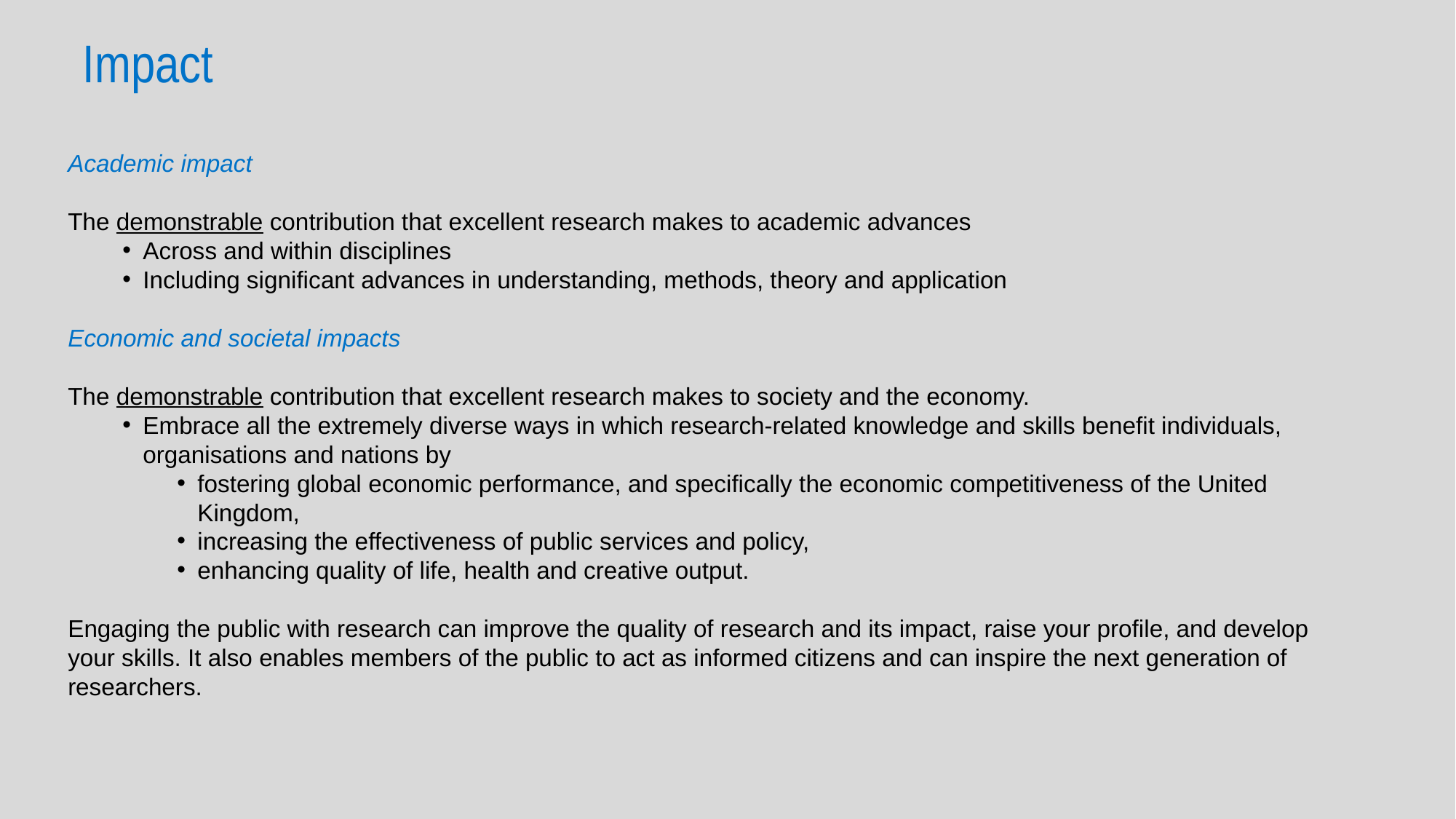

Impact
Academic impact
The demonstrable contribution that excellent research makes to academic advances
Across and within disciplines
Including significant advances in understanding, methods, theory and application

Economic and societal impacts
The demonstrable contribution that excellent research makes to society and the economy.
Embrace all the extremely diverse ways in which research-related knowledge and skills benefit individuals, organisations and nations by
fostering global economic performance, and specifically the economic competitiveness of the United Kingdom,
increasing the effectiveness of public services and policy,
enhancing quality of life, health and creative output.

Engaging the public with research can improve the quality of research and its impact, raise your profile, and develop your skills. It also enables members of the public to act as informed citizens and can inspire the next generation of researchers.